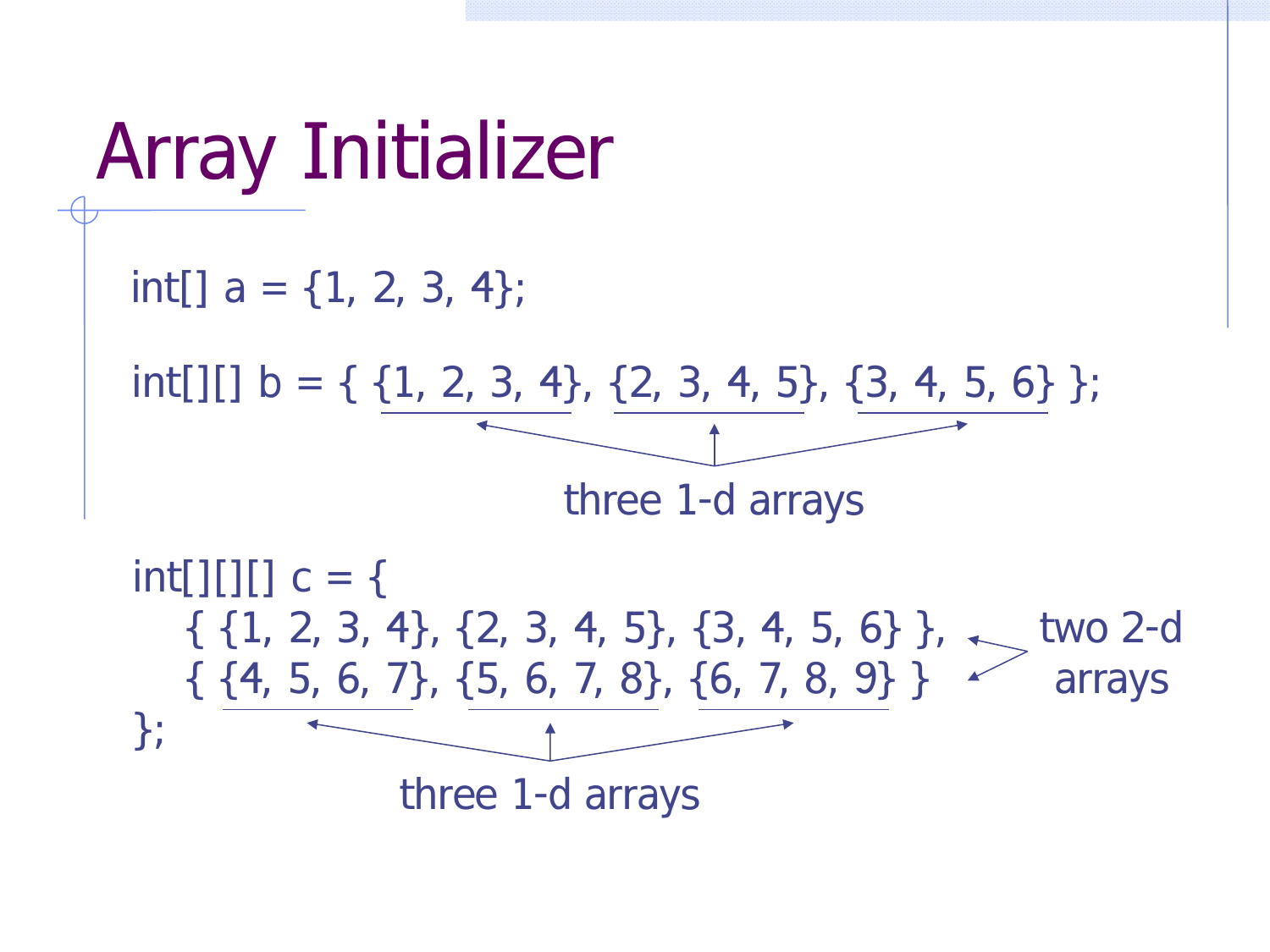

# Array Initializer
int[] a = {1, 2, 3, 4};
int[][] b = { {1, 2, 3, 4}, {2, 3, 4, 5}, {3, 4, 5, 6} };
three 1-d arrays
int[][][] c = {
    { {1, 2, 3, 4}, {2, 3, 4, 5}, {3, 4, 5, 6} },
    { {4, 5, 6, 7}, {5, 6, 7, 8}, {6, 7, 8, 9} }
};
two 2-d
arrays
three 1-d arrays